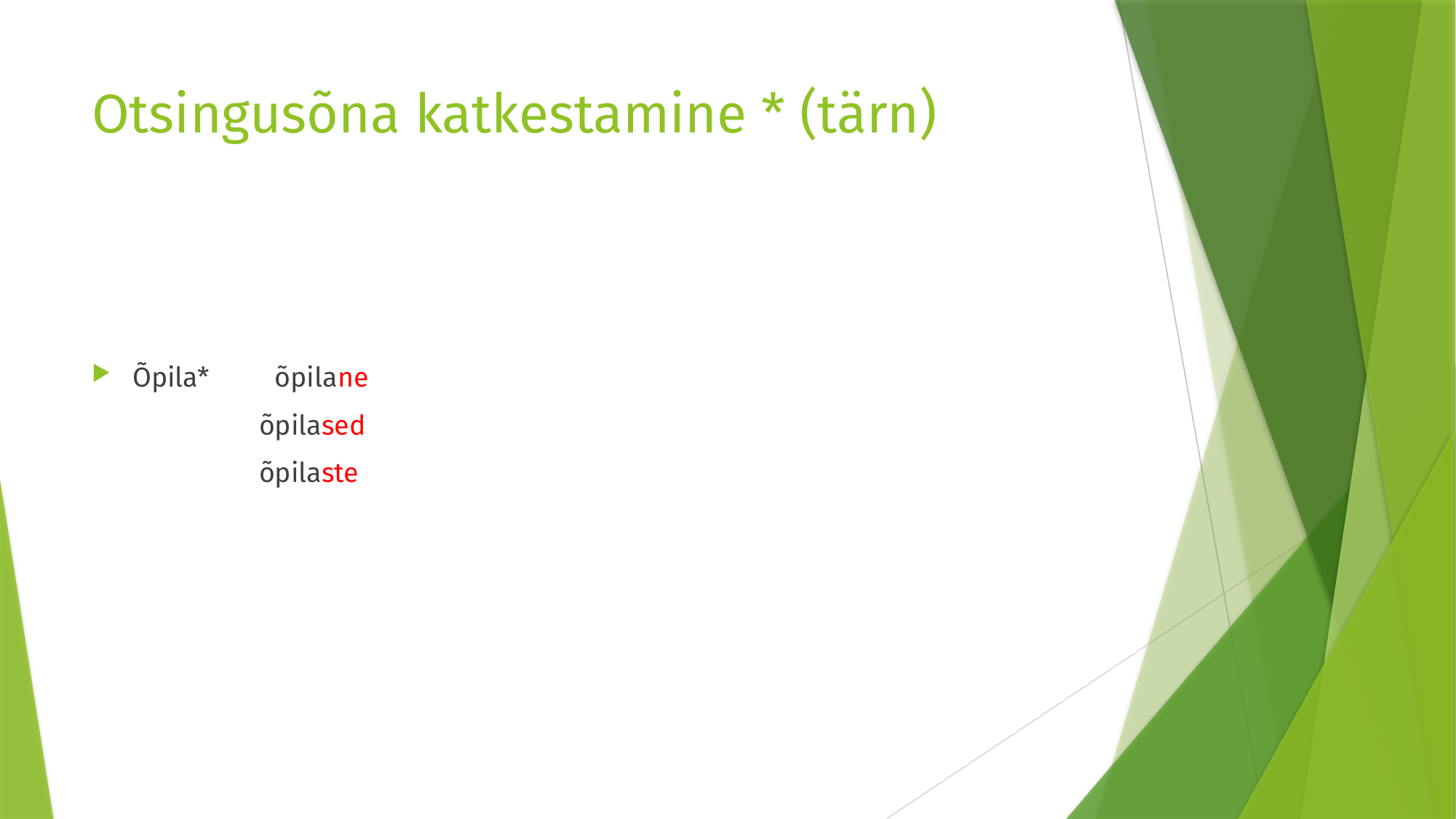

# Otsingusõna katkestamine * (tärn)

Õpila*         õpilane
                       õpilased
                       õpilaste